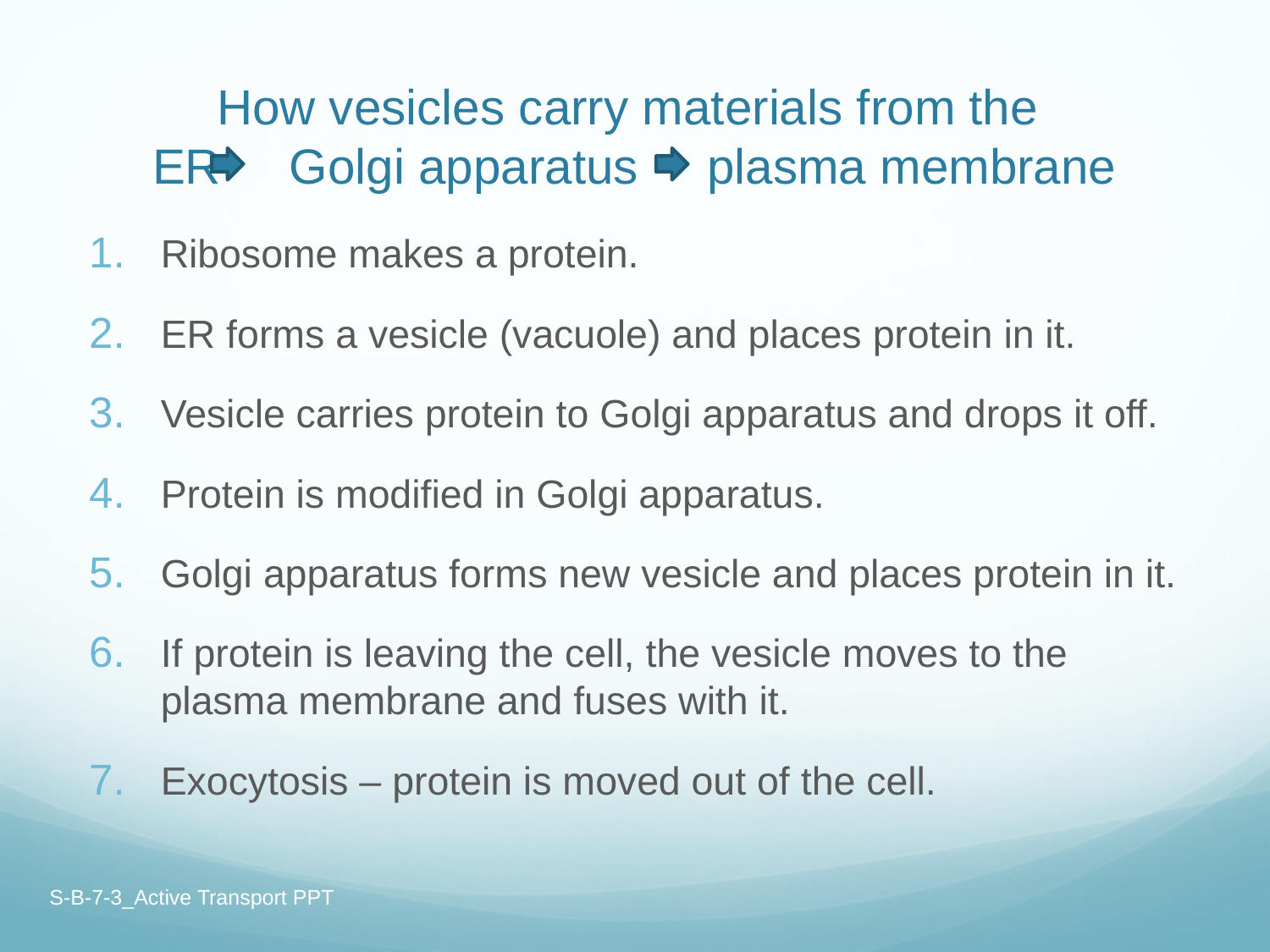

# How vesicles carry materials from the ER     Golgi apparatus     plasma membrane

​Ribosome makes a protein.
ER forms a vesicle (vacuole) and places protein in it.
Vesicle carries protein to Golgi apparatus and drops it off.
Protein is modified in Golgi apparatus.
Golgi apparatus forms new vesicle and places protein in it.
If protein is leaving the cell, the vesicle moves to the plasma membrane and fuses with it.
Exocytosis – protein is moved out of the cell.
S-B-7-3_Active Transport PPT